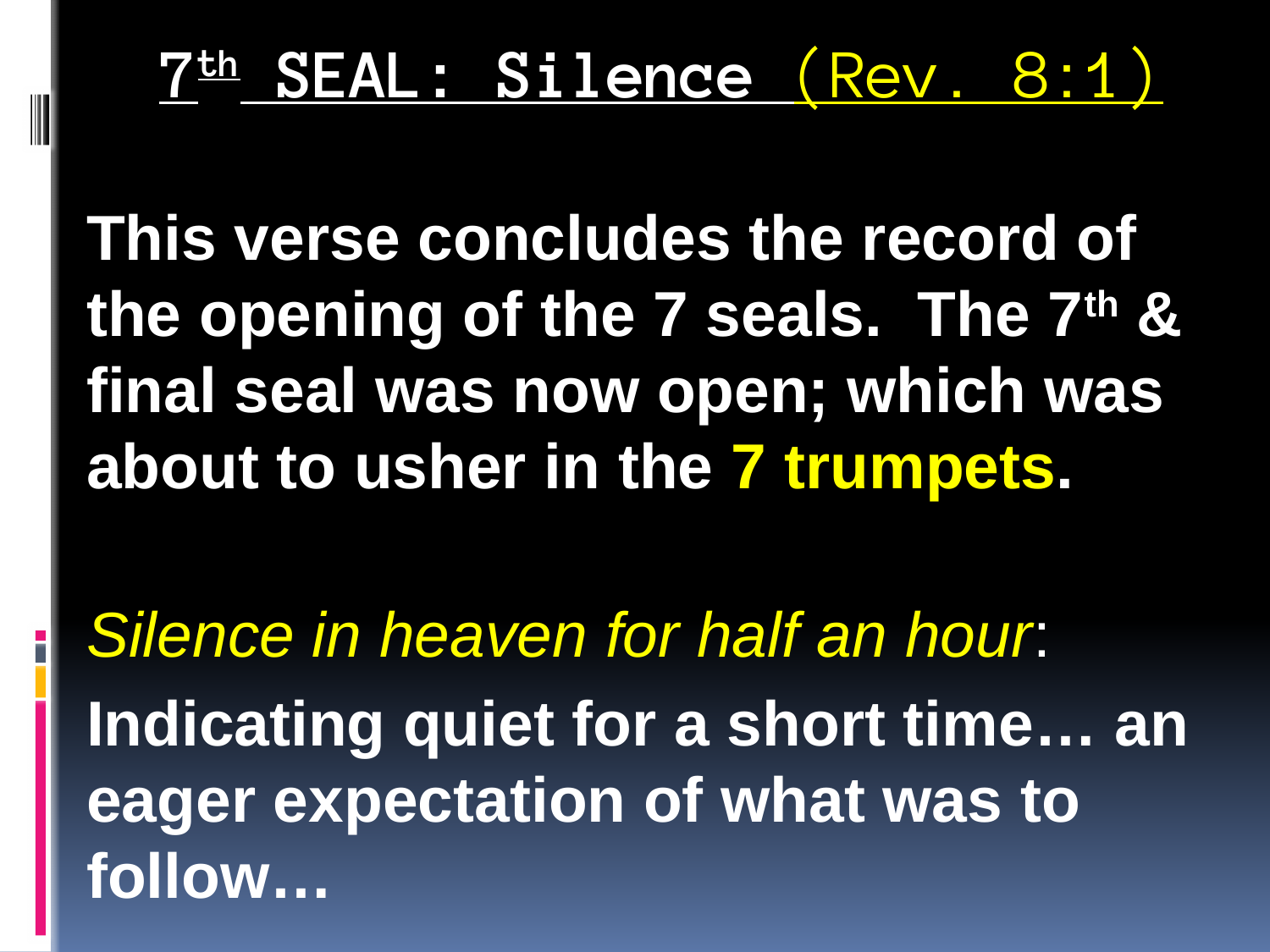

# 7th SEAL: Silence (Rev. 8:1)
This verse concludes the record of the opening of the 7 seals.  The 7th & final seal was now open; which was about to usher in the 7 trumpets.

Silence in heaven for half an hour:
Indicating quiet for a short time… an eager expectation of what was to follow…